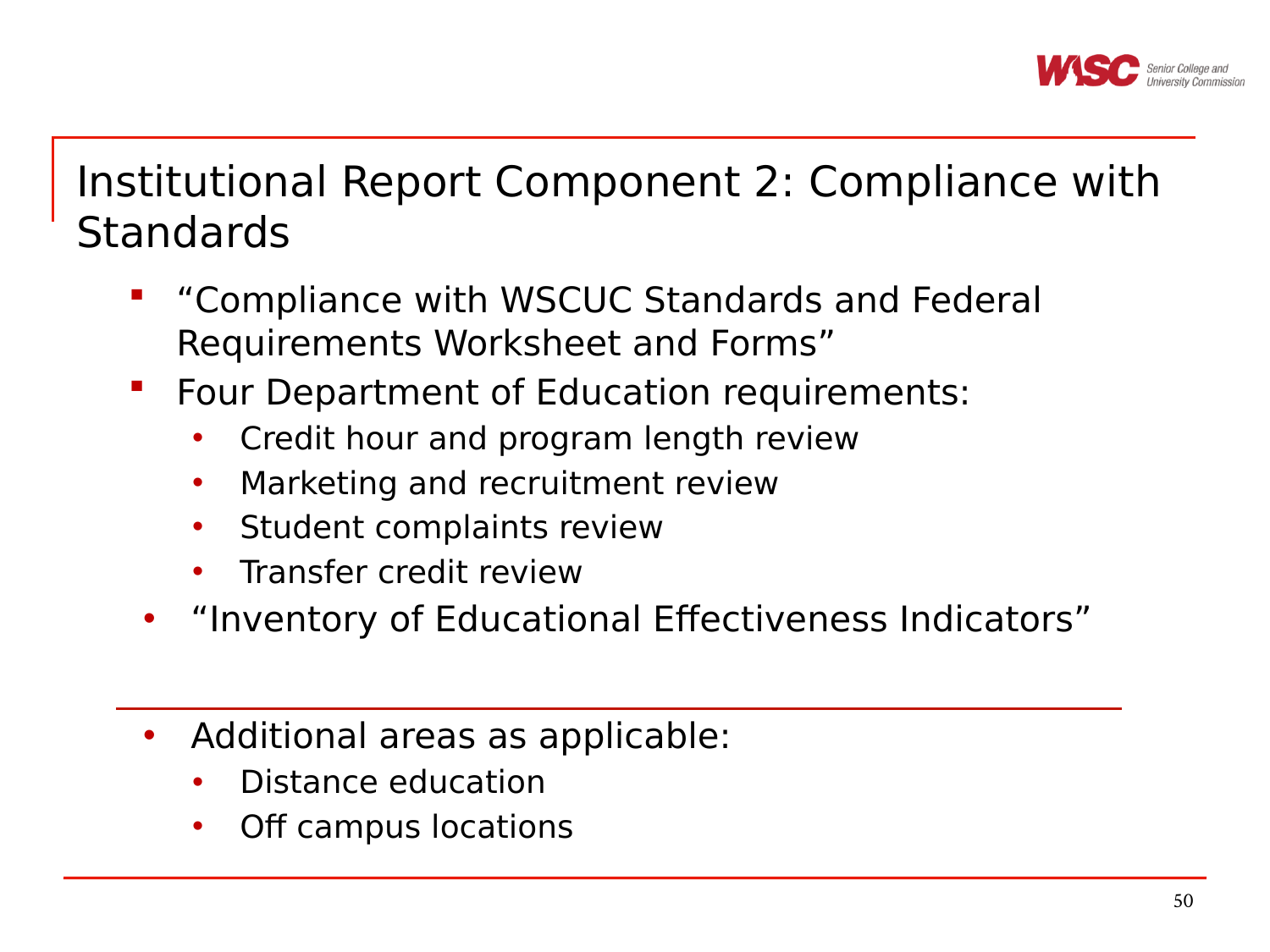

# Institutional Report Component 2: Compliance with Standards
“Compliance with WSCUC Standards and Federal Requirements Worksheet and Forms”
Four Department of Education requirements:
Credit hour and program length review
Marketing and recruitment review
Student complaints review
Transfer credit review
“Inventory of Educational Effectiveness Indicators”

Additional areas as applicable:
Distance education
Off campus locations

50